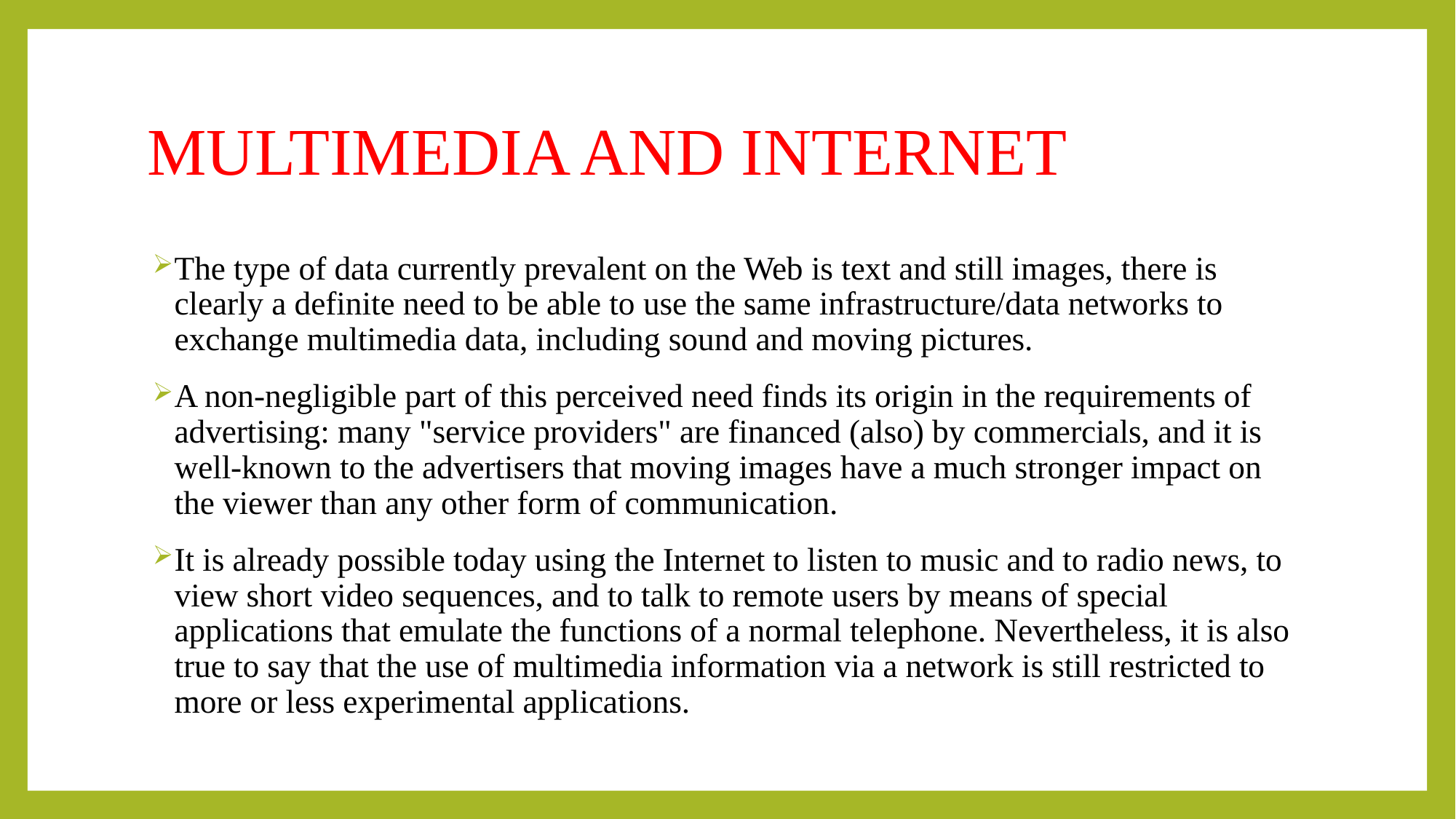

# MULTIMEDIA AND INTERNET
The type of data currently prevalent on the Web is text and still images, there is clearly a definite need to be able to use the same infrastructure/data networks to exchange multimedia data, including sound and moving pictures.
A non-negligible part of this perceived need finds its origin in the requirements of advertising: many "service providers" are financed (also) by commercials, and it is well-known to the advertisers that moving images have a much stronger impact on the viewer than any other form of communication.
It is already possible today using the Internet to listen to music and to radio news, to view short video sequences, and to talk to remote users by means of special applications that emulate the functions of a normal telephone. Nevertheless, it is also true to say that the use of multimedia information via a network is still restricted to more or less experimental applications.